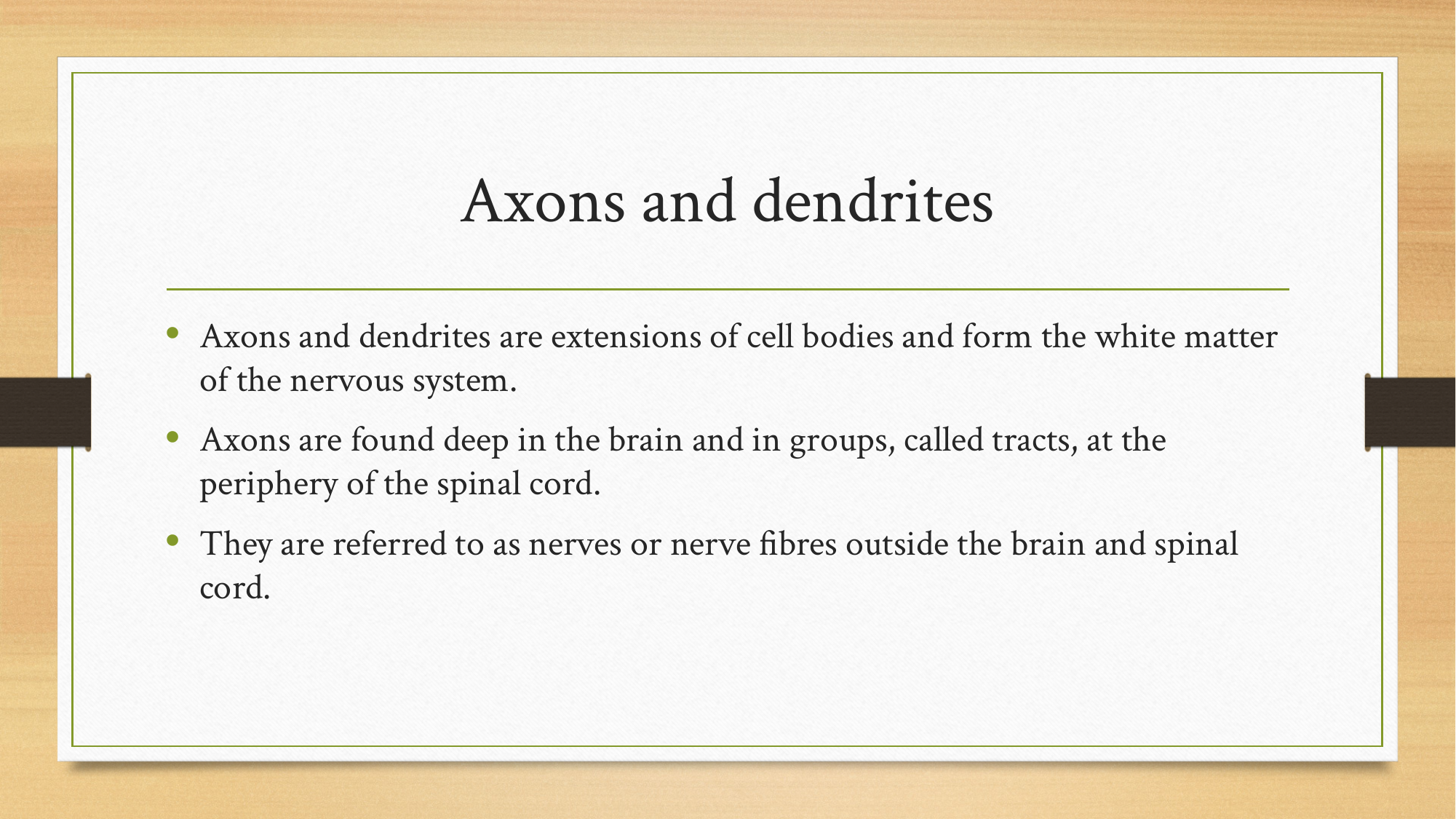

# Axons and dendrites
Axons and dendrites are extensions of cell bodies and form the white matter of the nervous system.
Axons are found deep in the brain and in groups, called tracts, at the periphery of the spinal cord.
They are referred to as nerves or nerve fibres outside the brain and spinal cord.